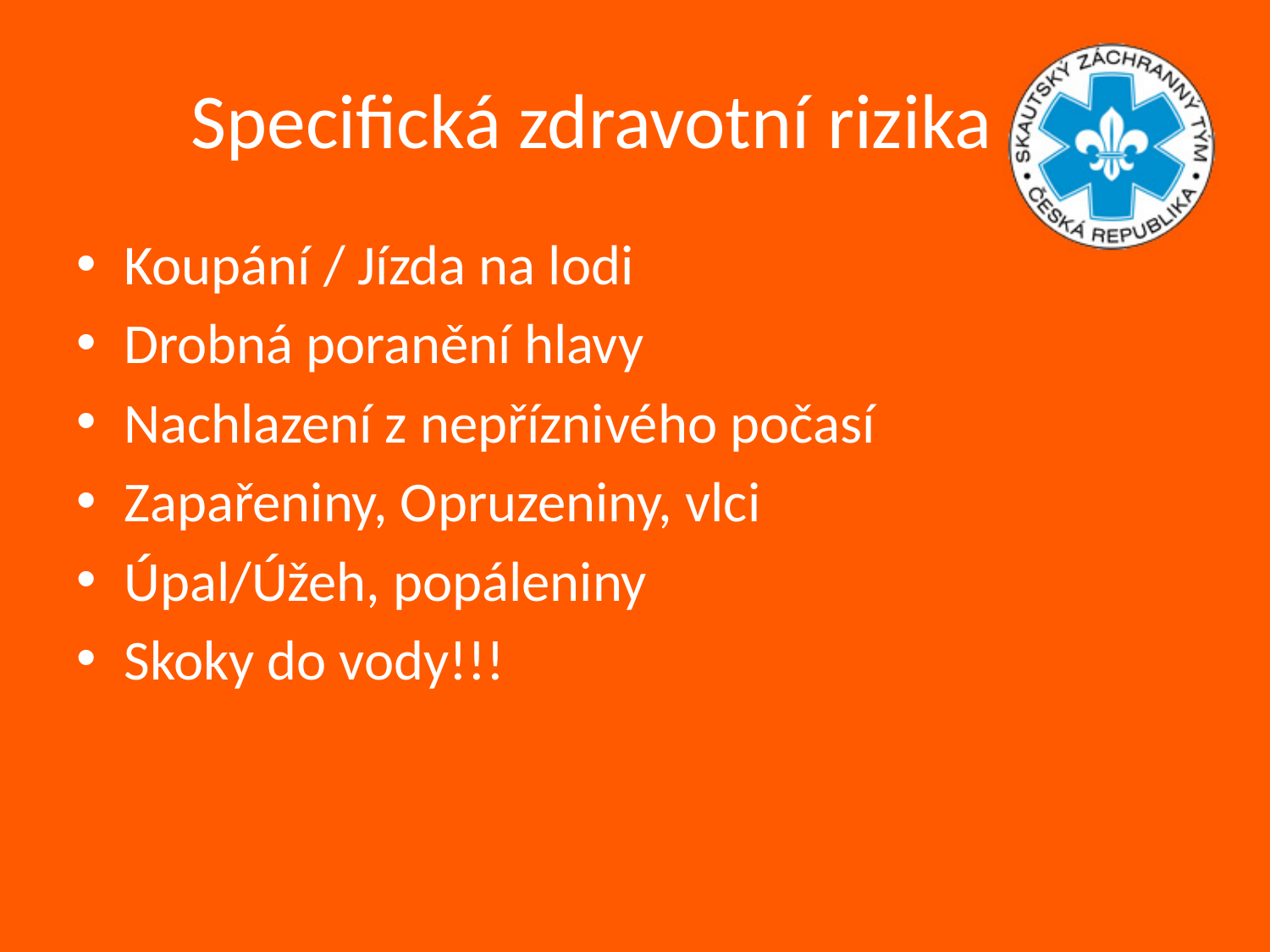

# Specifická zdravotní rizika
Koupání / Jízda na lodi
Drobná poranění hlavy
Nachlazení z nepříznivého počasí
Zapařeniny, Opruzeniny, vlci
Úpal/Úžeh, popáleniny
Skoky do vody!!!